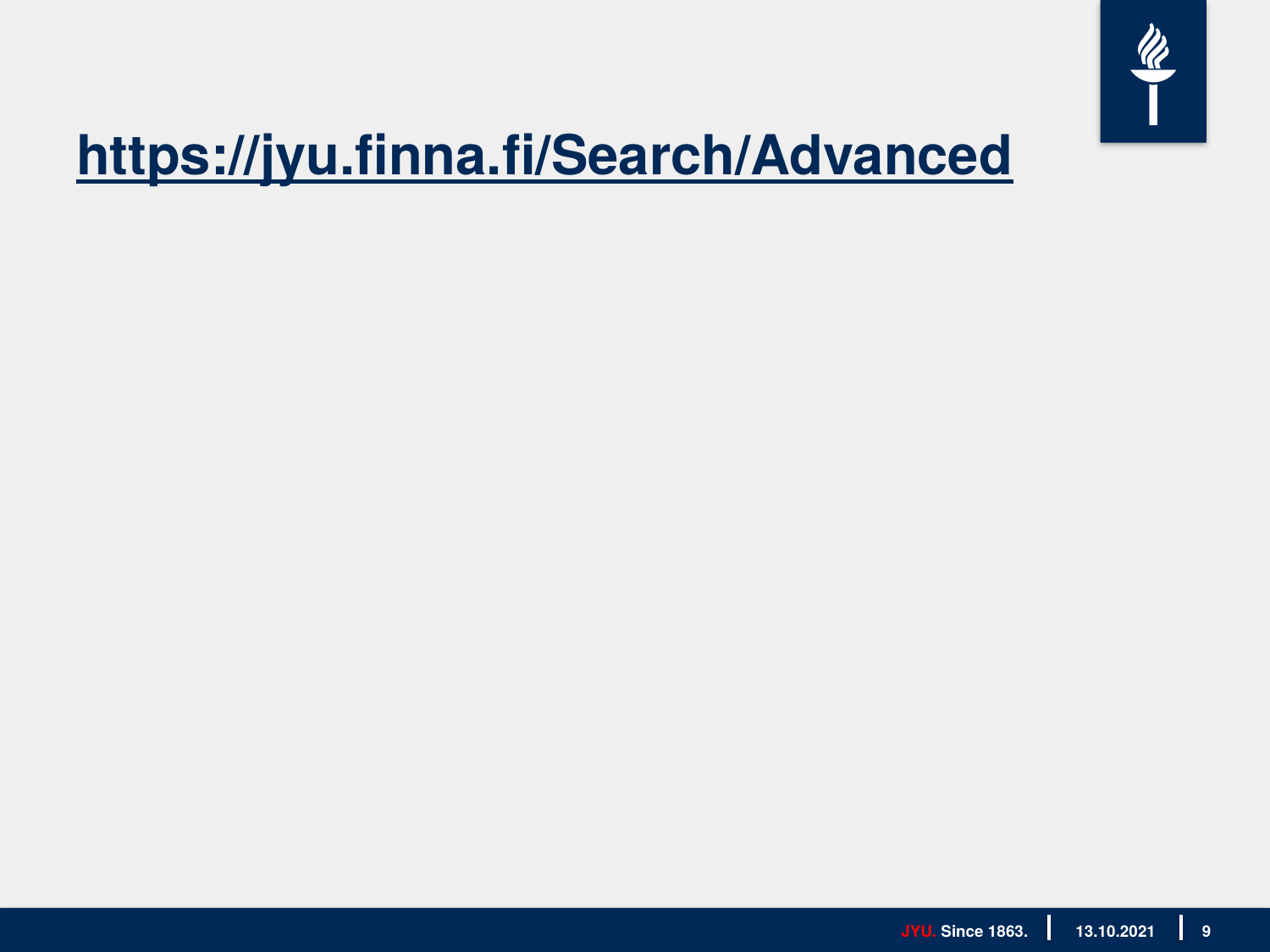

# https://jyu.finna.fi/Search/Advanced

JYU. Since 1863.
13.10.2021
9